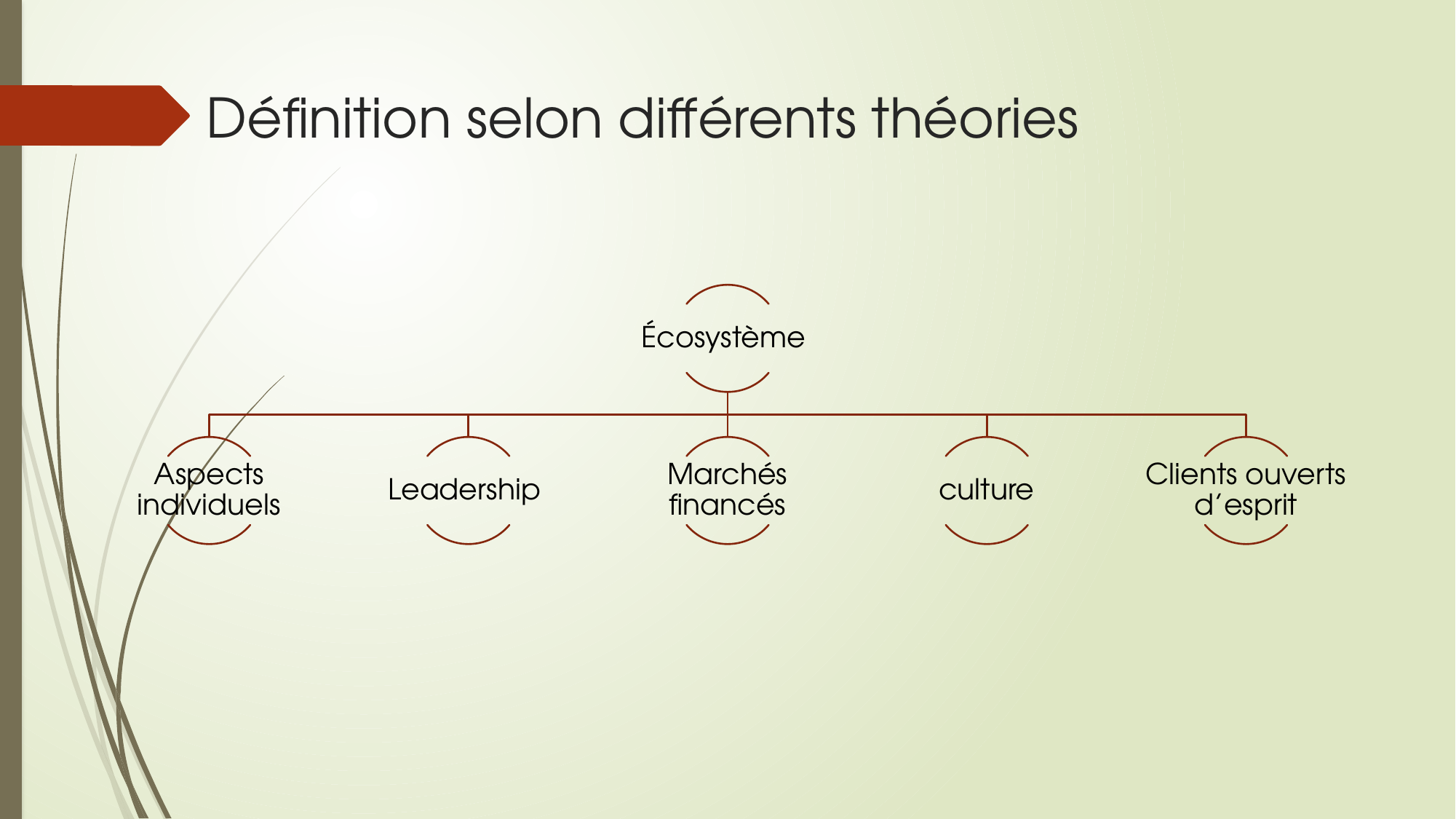

Écosystème
Aspects individuels
Leadership
Marchés financés
culture
Clients ouverts d’esprit
# Définition selon différents théories